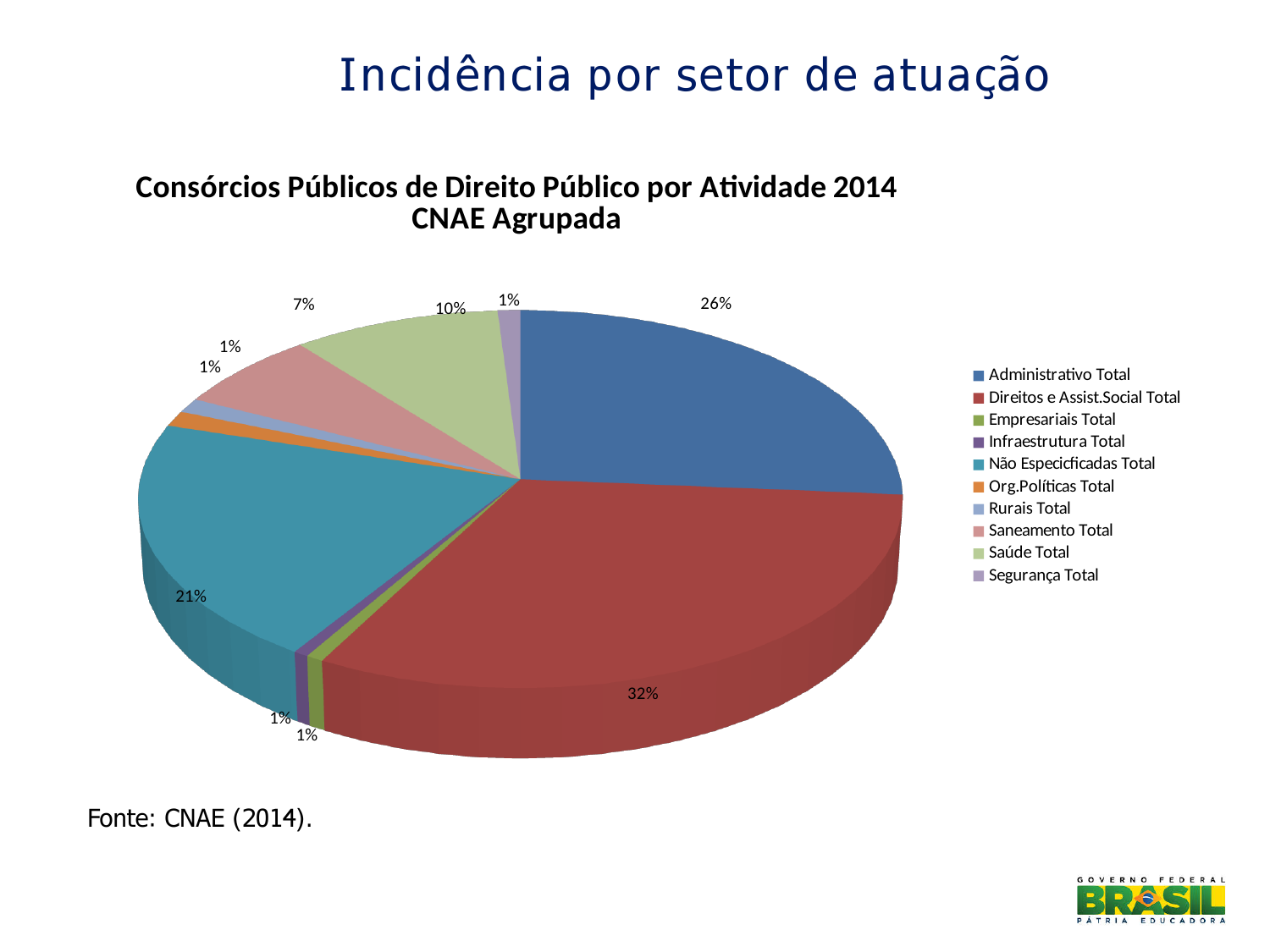

# Incidência por setor de atuação

[unsupported chart]

Fonte: CNAE (2014).